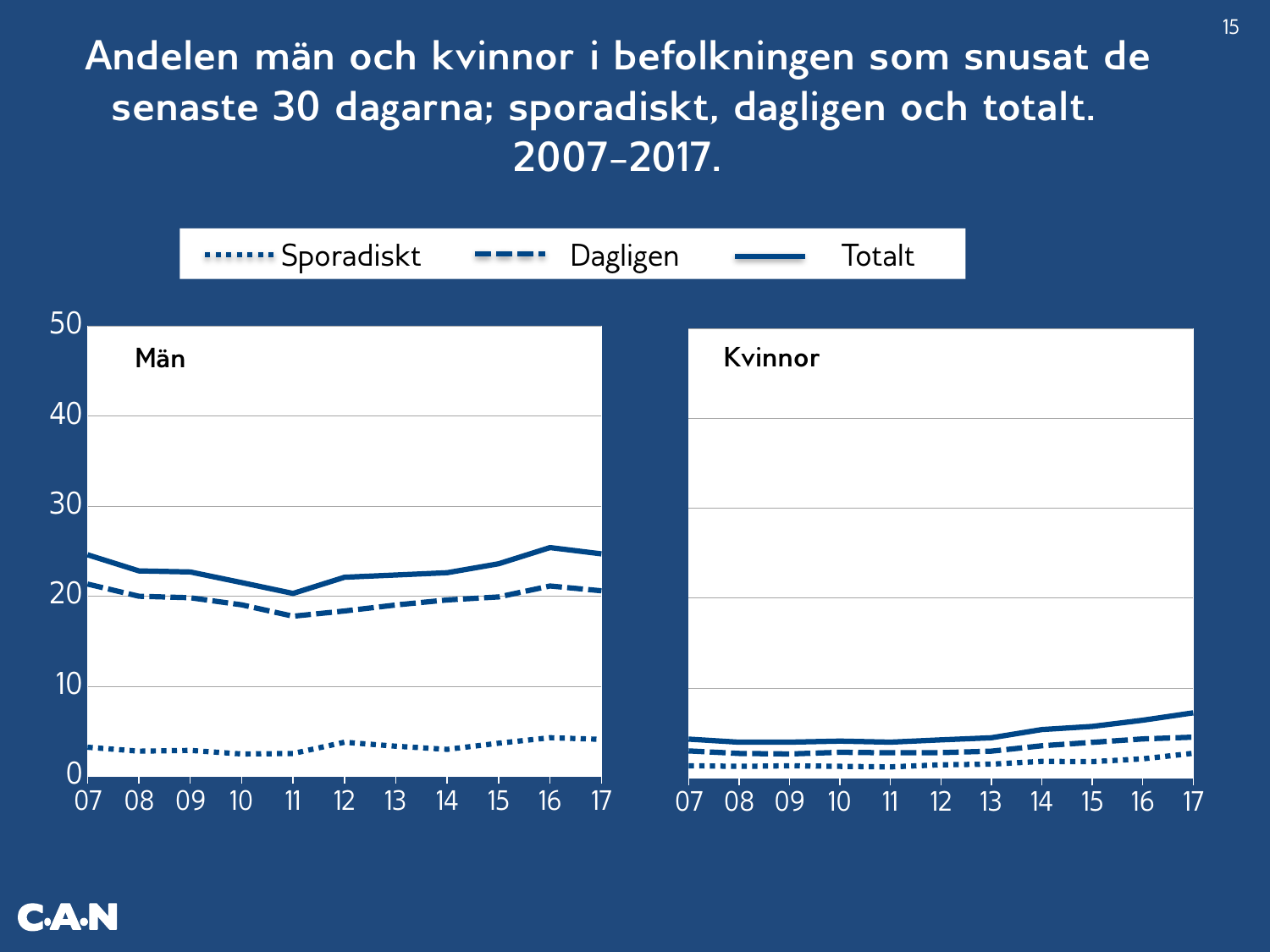

15
Andelen män och kvinnor i befolkningen som snusat de senaste 30 dagarna; sporadiskt, dagligen och totalt.
2007–2017.
          Sporadiskt	             Dagligen                 Totalt

[unsupported chart]

### Chart

| Category |  |  |  |  |  |
|---|---|---|---|---|---|
| 07 | 4.2829029404648775 | None | 2.967508406825203 | None | 1.315394533639669 |
| 08 | 3.937391035640304 | None | 2.687169120912817 | None | 1.2502219147274831 |
| 09 | 3.9431012796084066 | None | 2.630559608590481 | None | 1.3125416710179272 |
| 10 | 4.059094901593771 | None | 2.8117960643952897 | None | 1.2472988371984828 |
| 11 | 3.9462614375365233 | None | 2.7566593964428208 | None | 1.1896020410937 |
| 12 | 4.200989906477121 | None | 2.7776326330175243 | None | 1.4233572734595938 |
| 13 | 4.435992780015714 | None | 2.939892664879909 | None | 1.4961001151358047 |
| 14 | 5.347056291081836 | None | 3.5444269996590503 | None | 1.8026292914227848 |
| 15 | 5.694921291825157 | None | 3.9237404013359067 | None | 1.7711808904892494 |
| 16 | 6.389878488990981 | None | 4.3077050904591285 | None | 2.0821733985318516 |
| 17 | 7.2092479672927645 | None | 4.501244112454783 | None | 2.7080038548379646 |